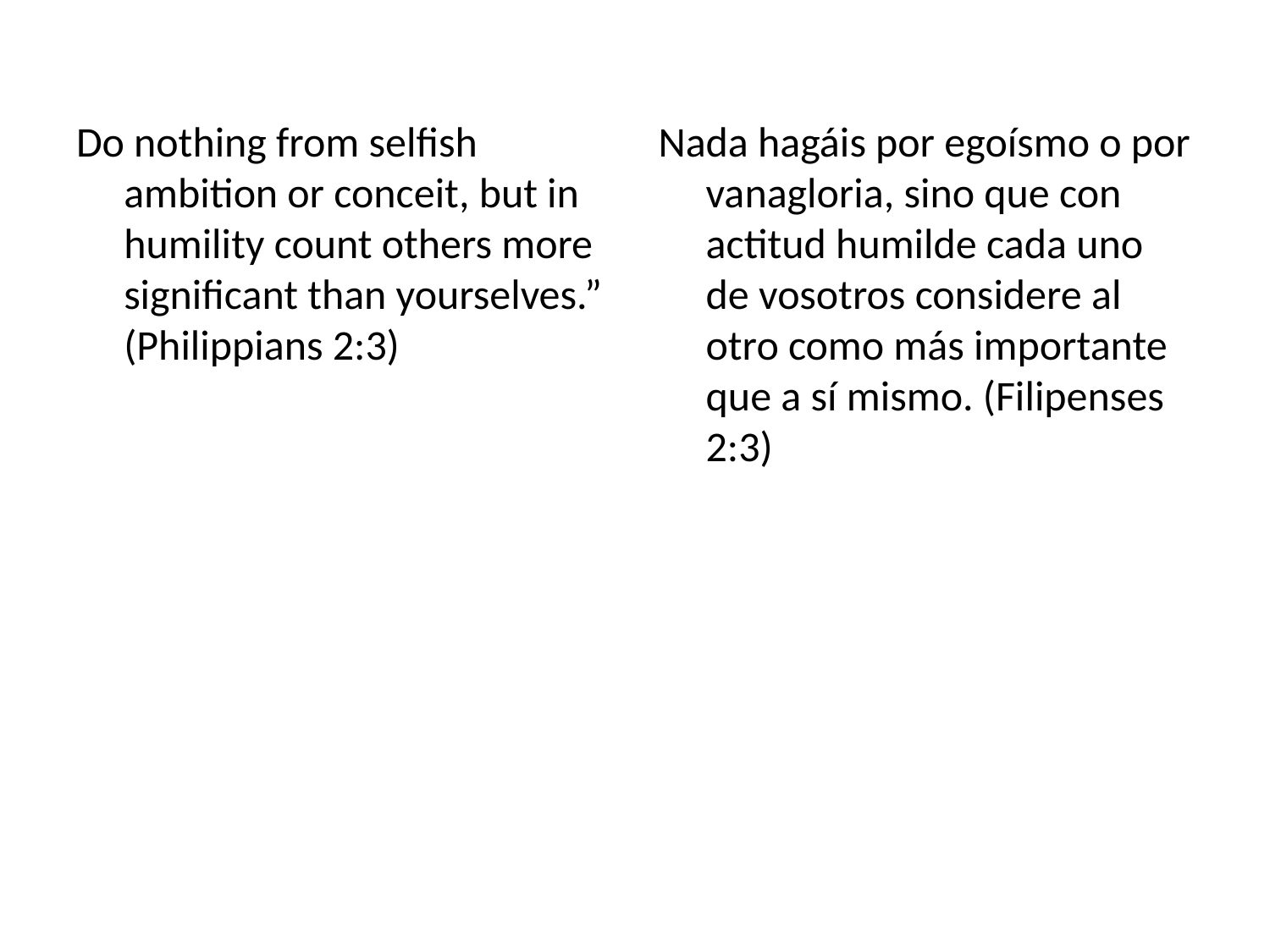

Do nothing from selfish ambition or conceit, but in humility count others more significant than yourselves.” (Philippians 2:3)
Nada hagáis por egoísmo o por vanagloria, sino que con actitud humilde cada uno de vosotros considere al otro como más importante que a sí mismo. (Filipenses 2:3)